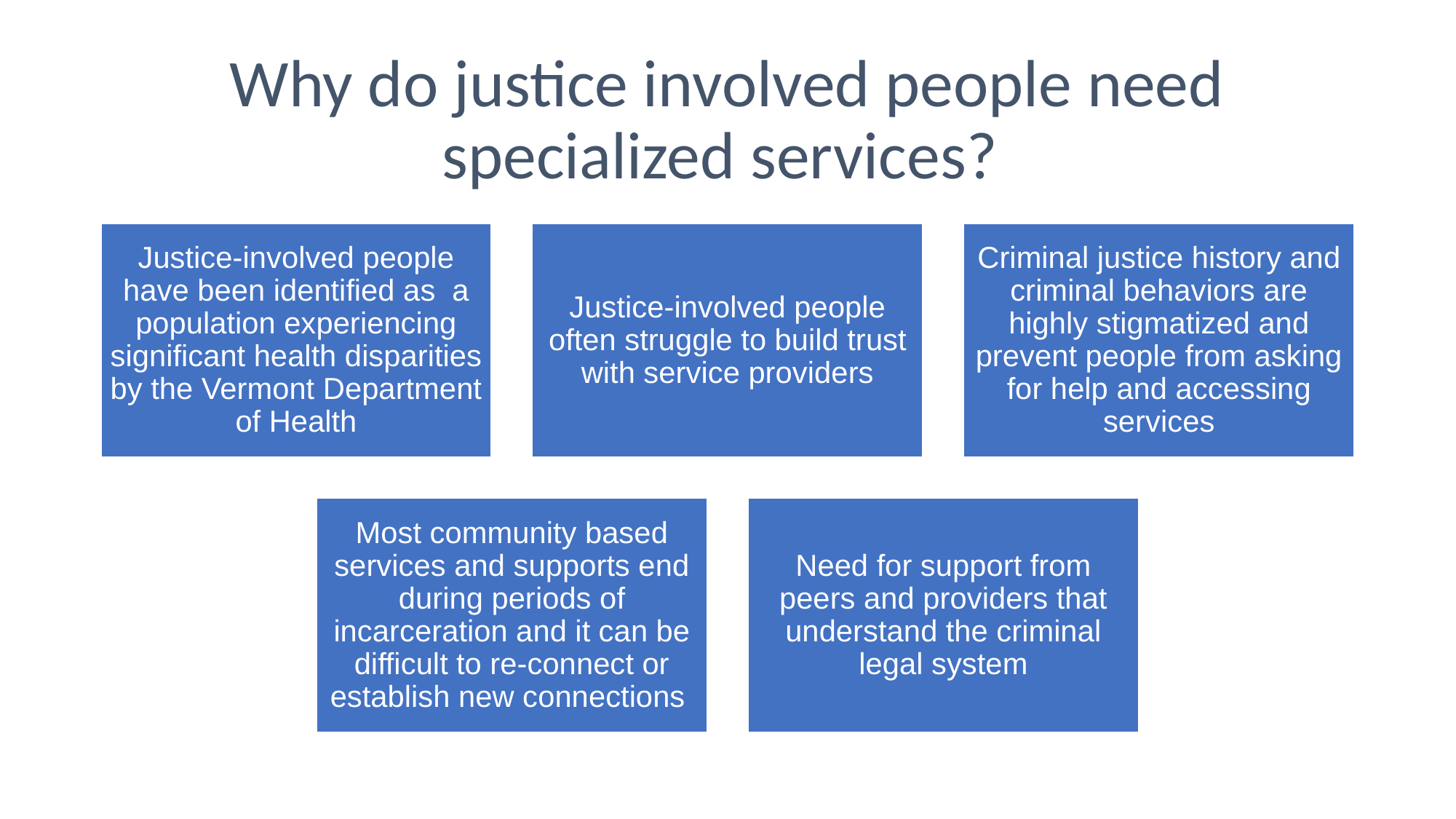

# Why do justice involved people need specialized services?

Justice-involved people have been identified as  a population experiencing significant health disparities by the Vermont Department of Health

Justice-involved people often struggle to build trust with service providers

Criminal justice history and criminal behaviors are highly stigmatized and prevent people from asking for help and accessing services

Most community based services and supports end during periods of incarceration and it can be difficult to re-connect or establish new connections

Need for support from peers and providers that understand the criminal legal system